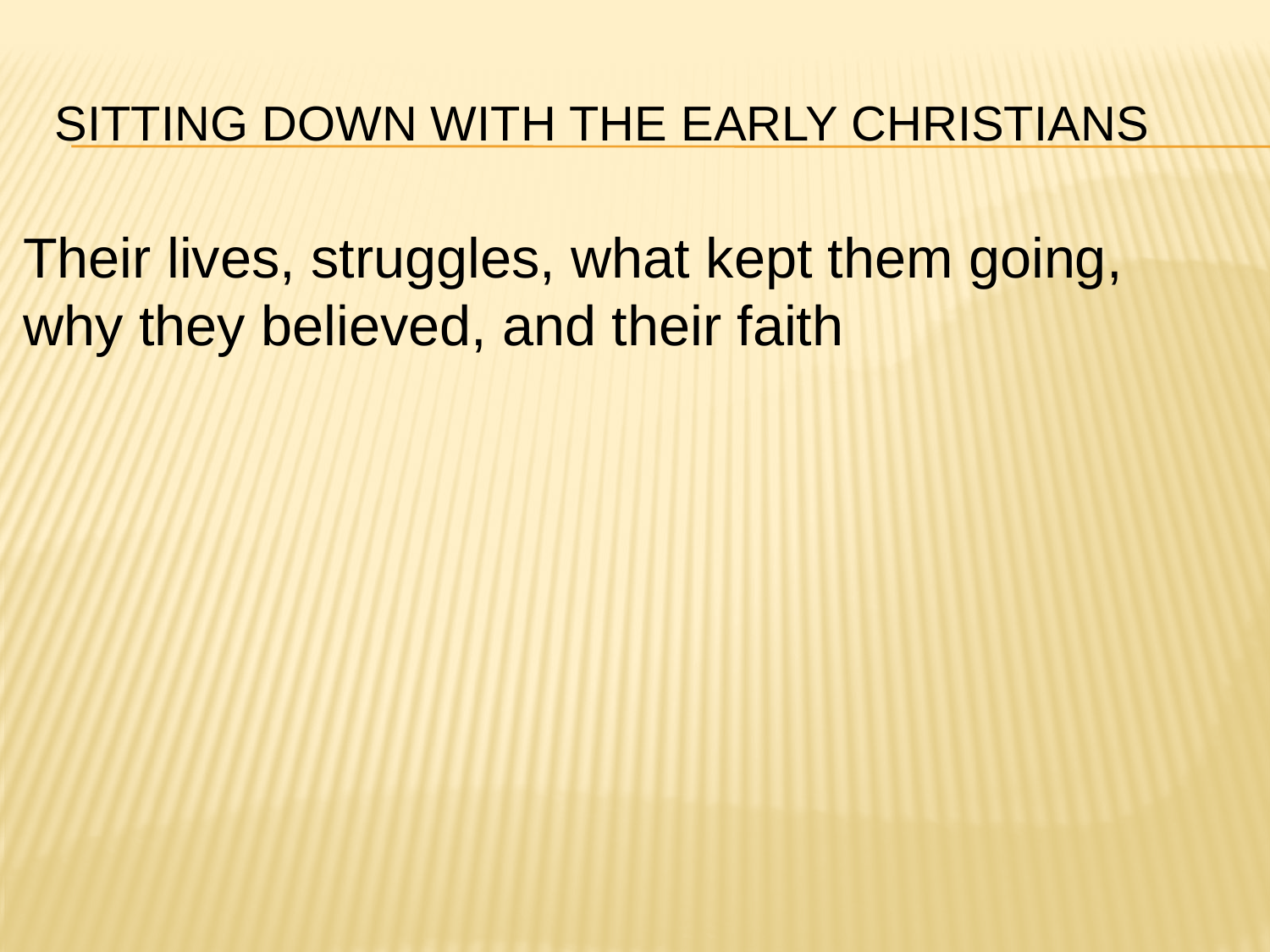

# Sitting down with the early christians
Their lives, struggles, what kept them going, why they believed, and their faith